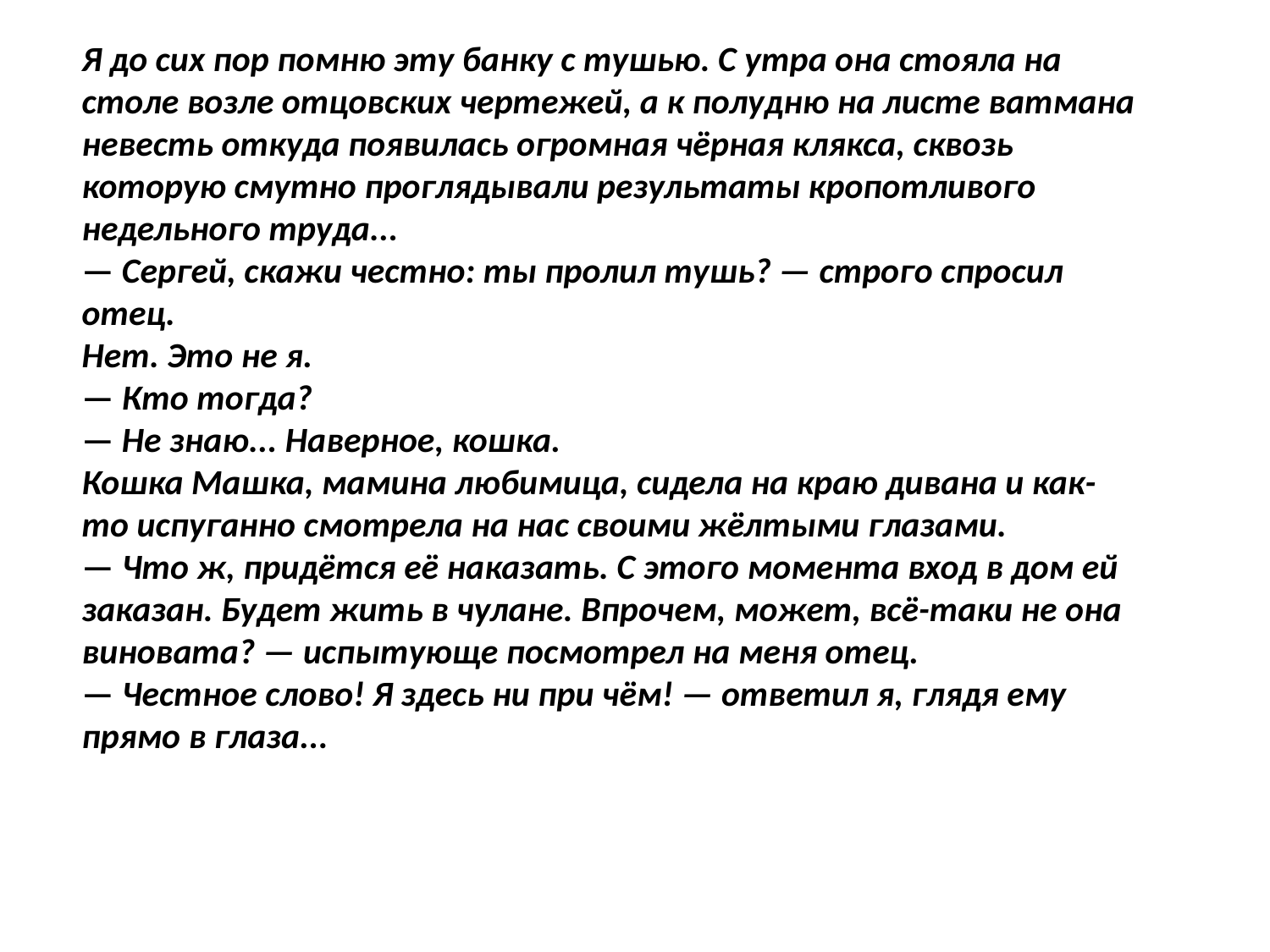

Я до сих пор помню эту банку с тушью. С утра она стояла на столе возле отцовских чертежей, а к полудню на листе ватмана невесть откуда появилась огромная чёрная клякса, сквозь которую смутно проглядывали результаты кропотливого недельного труда...
— Сергей, скажи честно: ты пролил тушь? — строго спросил отец.
Нет. Это не я.
— Кто тогда?
— Не знаю... Наверное, кошка.
Кошка Машка, мамина любимица, сидела на краю дивана и как-то испуганно смотрела на нас своими жёлтыми глазами.
— Что ж, придётся её наказать. С этого момента вход в дом ей за­казан. Будет жить в чулане. Впрочем, может, всё-таки не она винова­та? — испытующе посмотрел на меня отец.
— Честное слово! Я здесь ни при чём! — ответил я, глядя ему прямо в глаза...